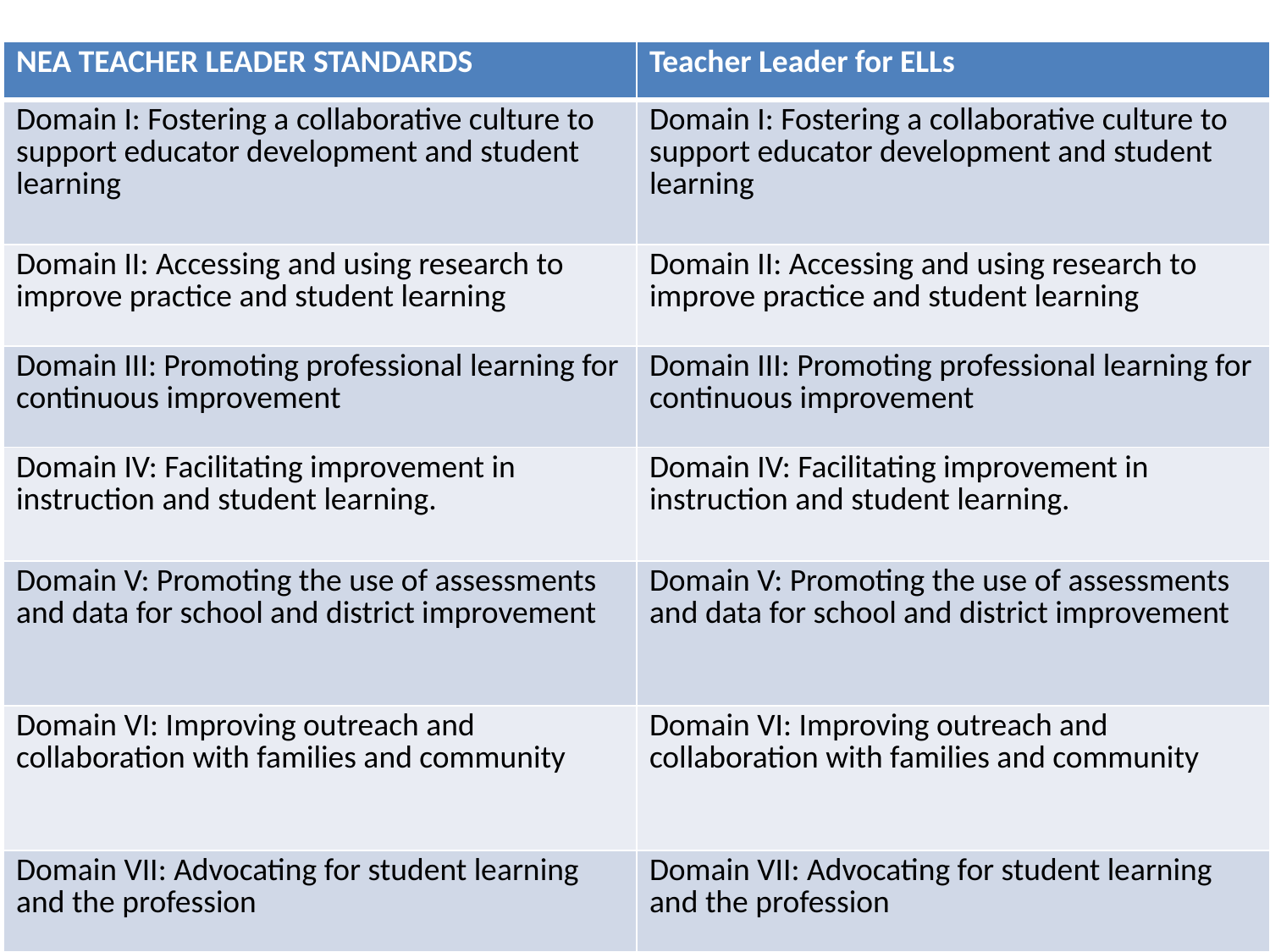

| NEA TEACHER LEADER STANDARDS | Teacher Leader for ELLs |
| --- | --- |
| Domain I: Fostering a collaborative culture to support educator development and student learning | Domain I: Fostering a collaborative culture to support educator development and student learning |
| Domain II: Accessing and using research to improve practice and student learning | Domain II: Accessing and using research to improve practice and student learning |
| Domain III: Promoting professional learning for continuous improvement | Domain III: Promoting professional learning for continuous improvement |
| Domain IV: Facilitating improvement in instruction and student learning. | Domain IV: Facilitating improvement in instruction and student learning. |
| Domain V: Promoting the use of assessments and data for school and district improvement | Domain V: Promoting the use of assessments and data for school and district improvement |
| Domain VI: Improving outreach and collaboration with families and community | Domain VI: Improving outreach and collaboration with families and community |
| Domain VII: Advocating for student learning and the profession | Domain VII: Advocating for student learning and the profession |